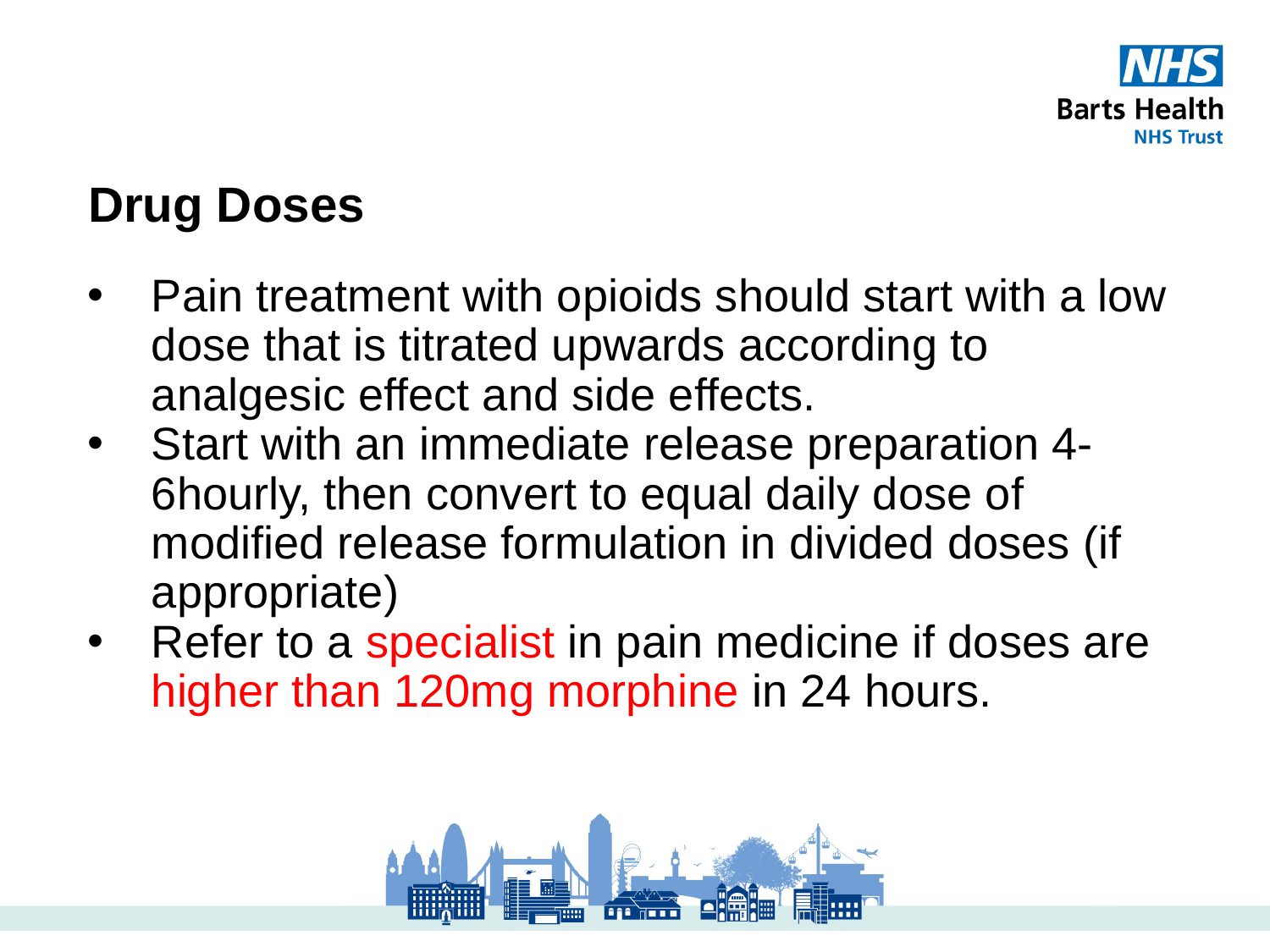

Drug Doses
Pain treatment with opioids should start with a low dose that is titrated upwards according to analgesic effect and side effects.
Start with an immediate release preparation 4-6hourly, then convert to equal daily dose of modified release formulation in divided doses (if appropriate)
Refer to a specialist in pain medicine if doses are higher than 120mg morphine in 24 hours.